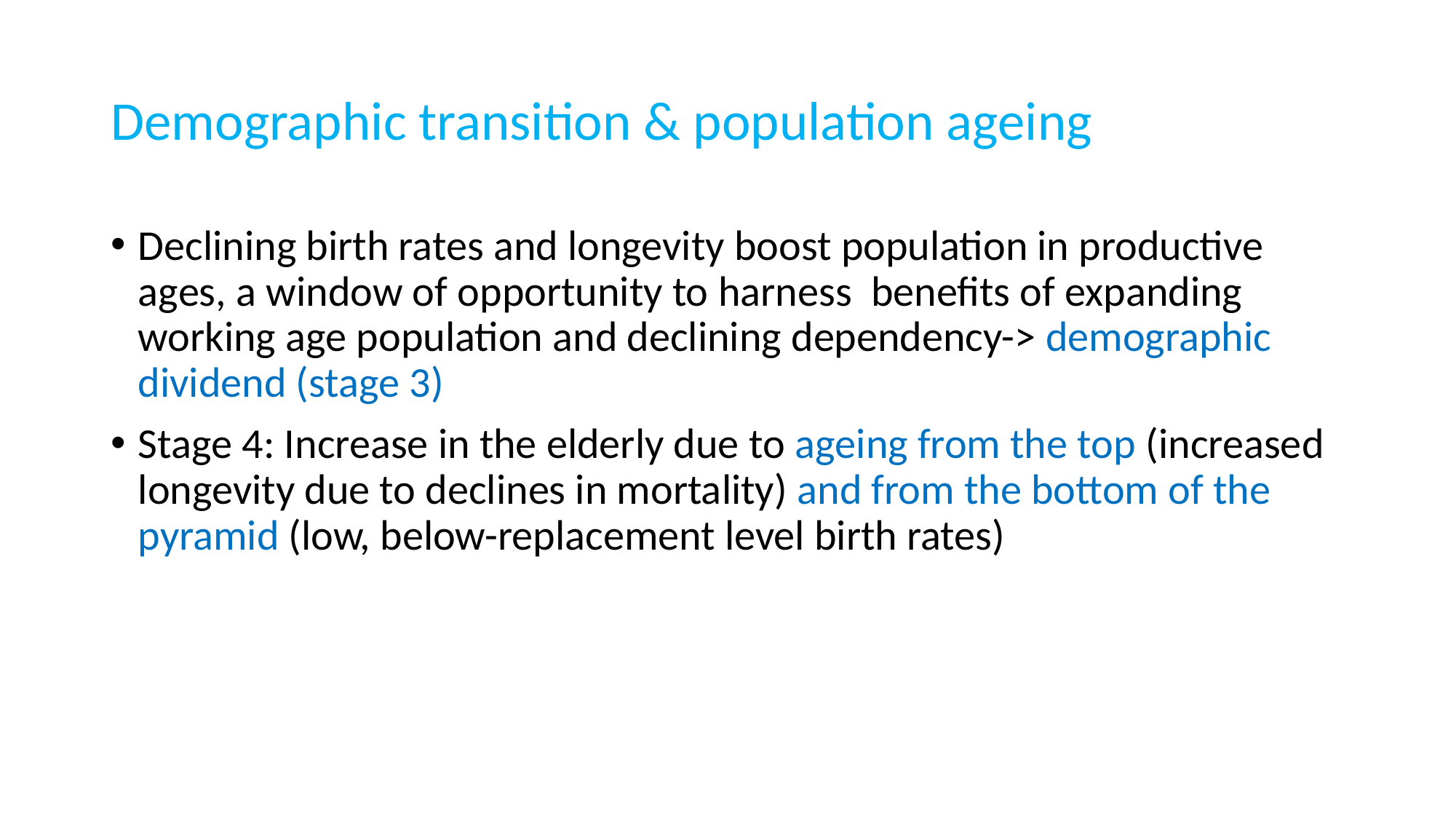

# Demographic transition & population ageing
Declining birth rates and longevity boost population in productive ages, a window of opportunity to harness  benefits of expanding working age population and declining dependency-> demographic dividend (stage 3)
Stage 4: Increase in the elderly due to ageing from the top (increased longevity due to declines in mortality) and from the bottom of the pyramid (low, below-replacement level birth rates)